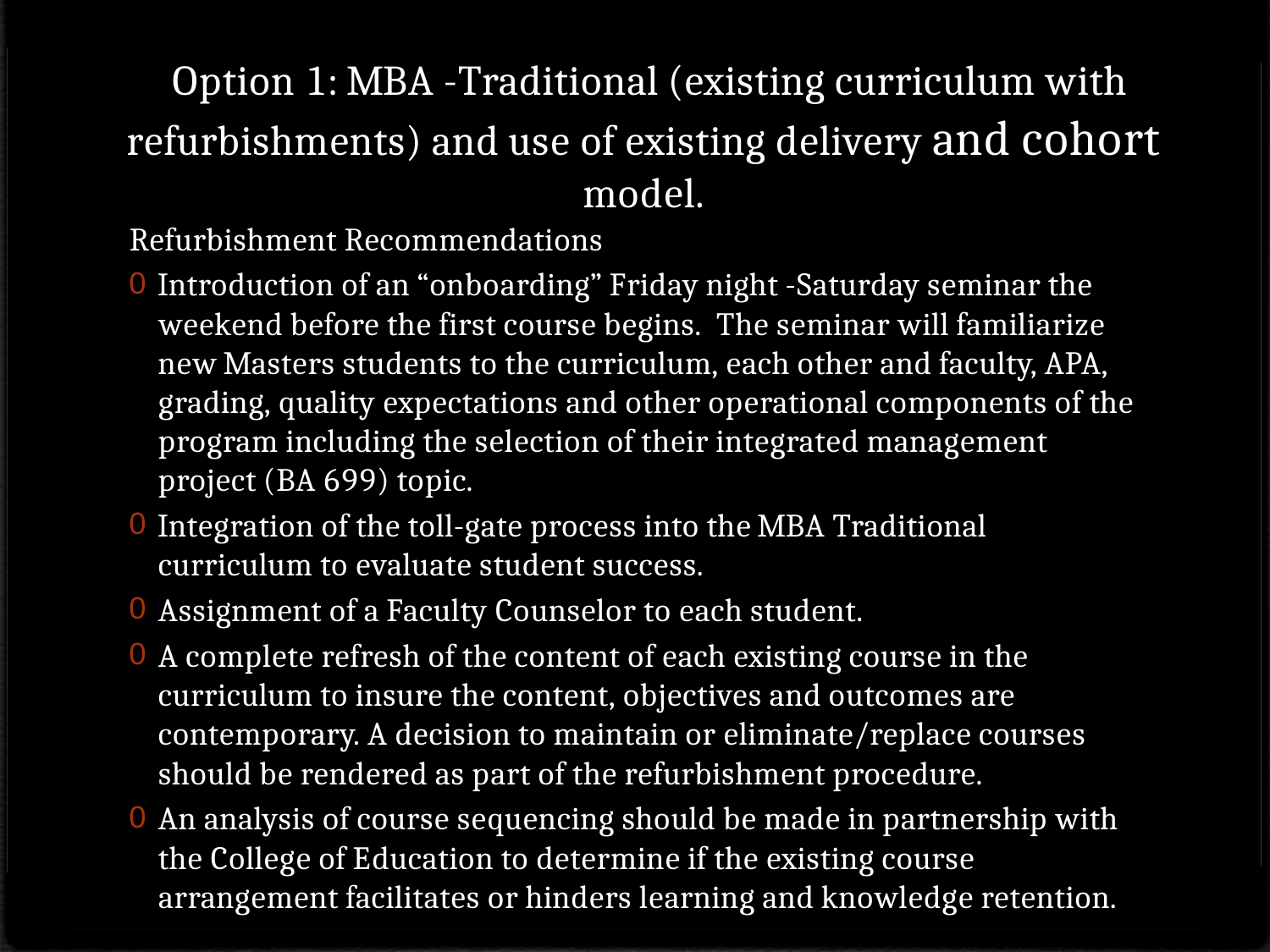

# Option 1: MBA -Traditional (existing curriculum with refurbishments) and use of existing delivery and cohort model.
Refurbishment Recommendations
Introduction of an “onboarding” Friday night -Saturday seminar the weekend before the first course begins.  The seminar will familiarize new Masters students to the curriculum, each other and faculty, APA, grading, quality expectations and other operational components of the program including the selection of their integrated management project (BA 699) topic.
Integration of the toll-gate process into the MBA Traditional curriculum to evaluate student success.
Assignment of a Faculty Counselor to each student.
A complete refresh of the content of each existing course in the curriculum to insure the content, objectives and outcomes are contemporary. A decision to maintain or eliminate/replace courses should be rendered as part of the refurbishment procedure.
An analysis of course sequencing should be made in partnership with the College of Education to determine if the existing course arrangement facilitates or hinders learning and knowledge retention.